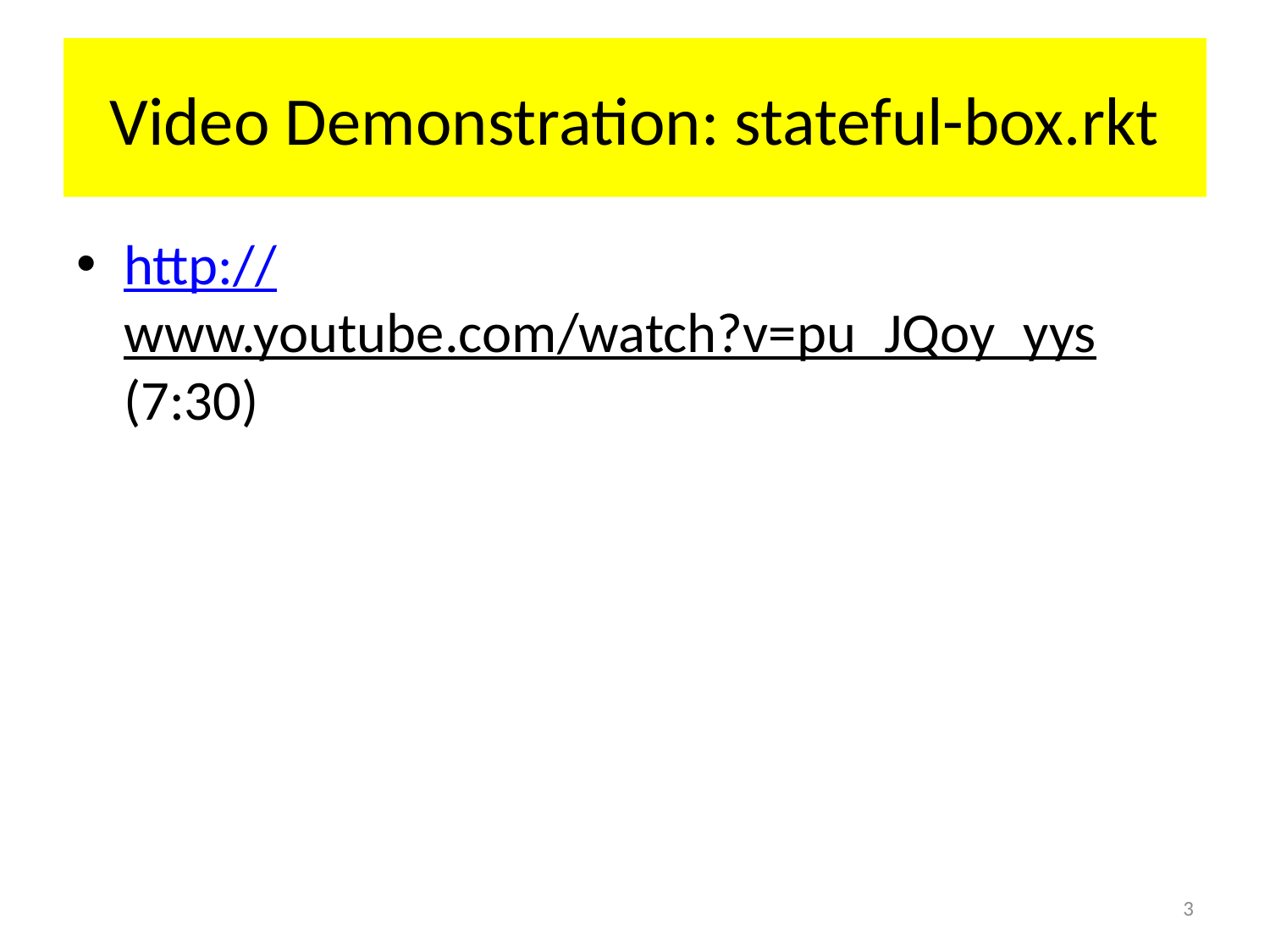

# Video Demonstration: stateful-box.rkt
http://www.youtube.com/watch?v=pu_JQoy_yys (7:30)
3